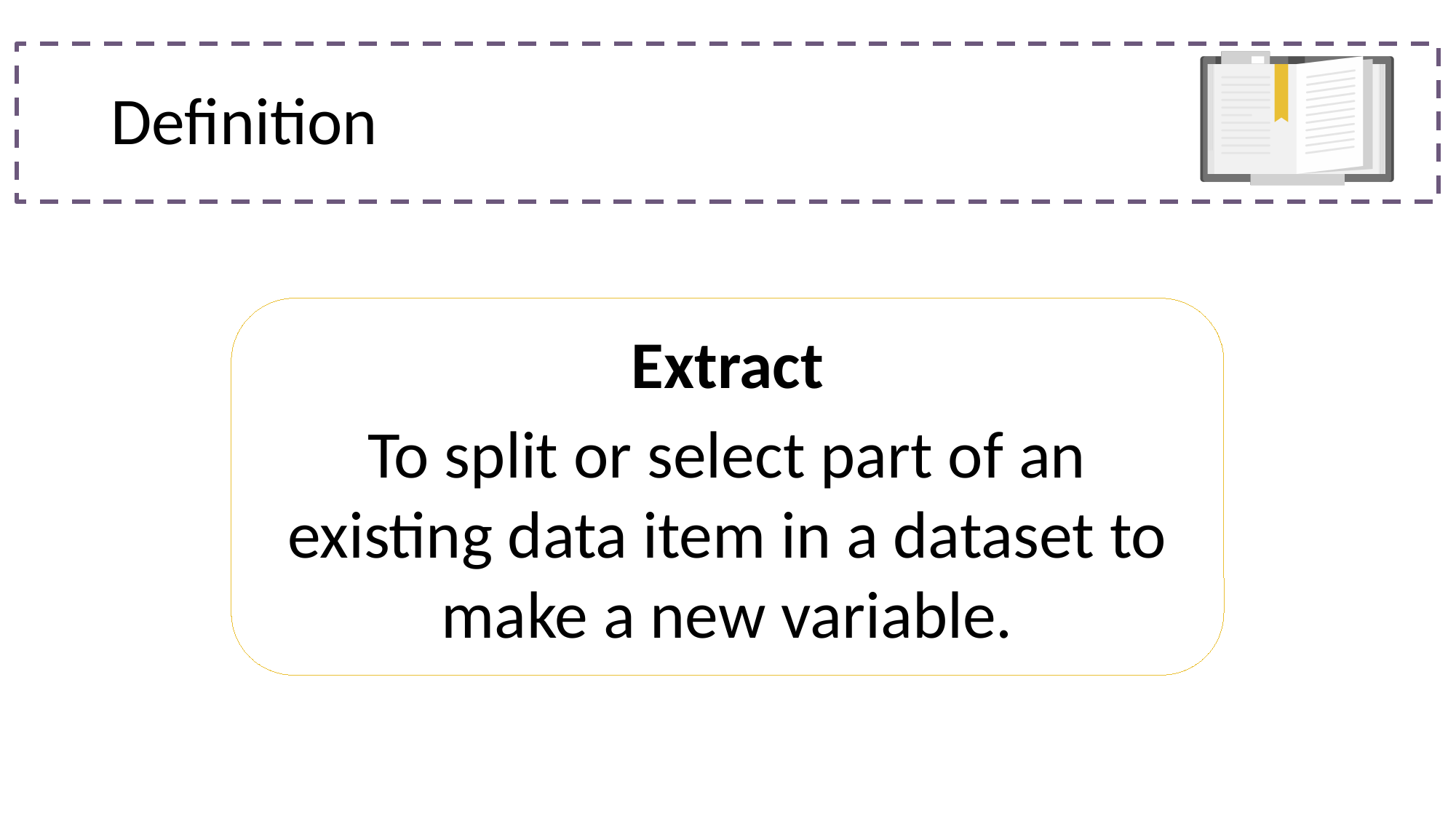

# Definition
Extract
To split or select part of an existing data item in a dataset to make a new variable.